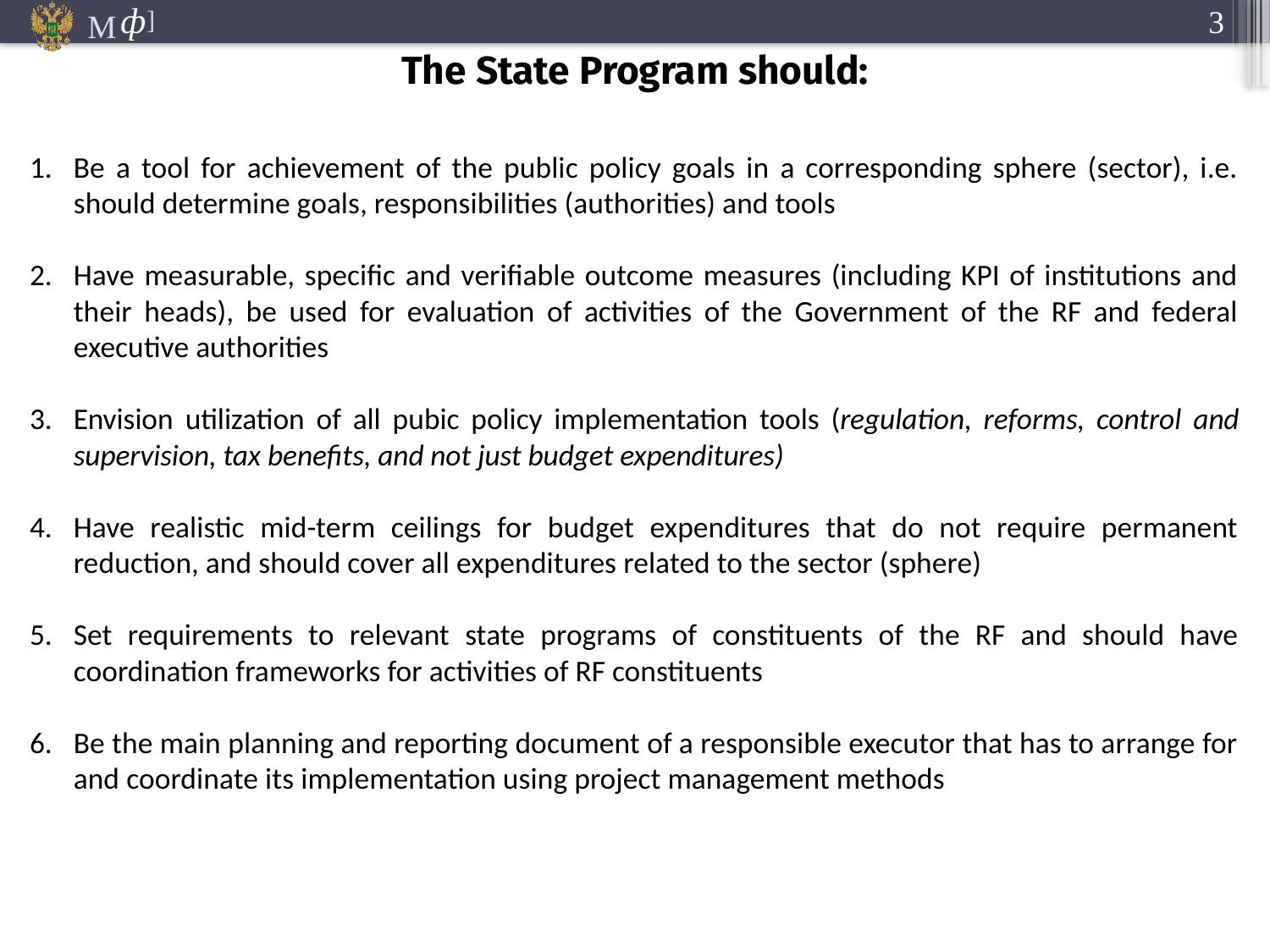

The State Program should:
Be a tool for achievement of the public policy goals in a corresponding sphere (sector), i.e. should determine goals, responsibilities (authorities) and tools

Have measurable, specific and verifiable outcome measures (including KPI of institutions and their heads), be used for evaluation of activities of the Government of the RF and federal executive authorities

Envision utilization of all pubic policy implementation tools (regulation, reforms, control and supervision, tax benefits, and not just budget expenditures)

Have realistic mid-term ceilings for budget expenditures that do not require permanent reduction, and should cover all expenditures related to the sector (sphere)

Set requirements to relevant state programs of constituents of the RF and should have coordination frameworks for activities of RF constituents

Be the main planning and reporting document of a responsible executor that has to arrange for and coordinate its implementation using project management methods